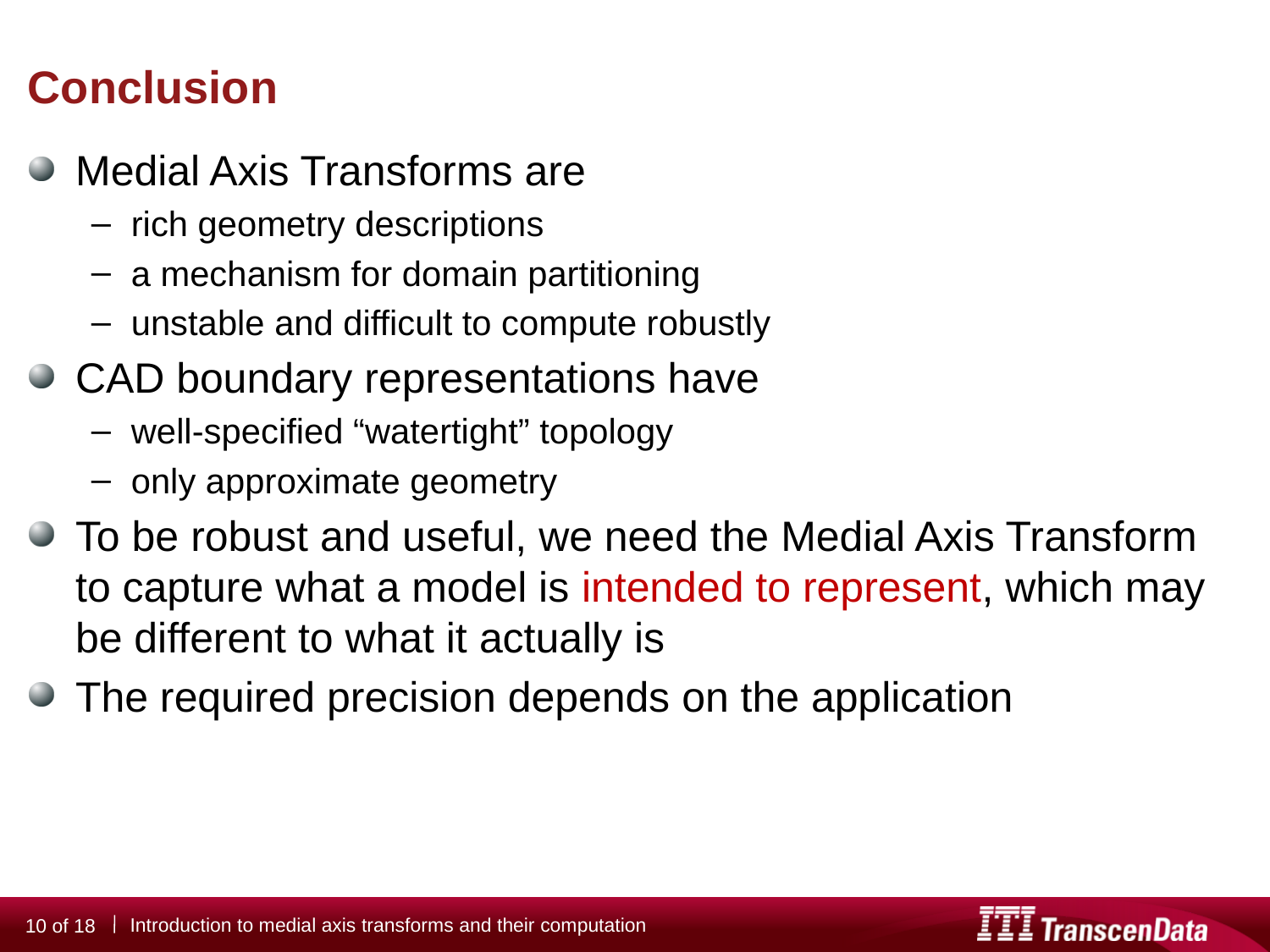

# Conclusion
Medial Axis Transforms are
rich geometry descriptions
a mechanism for domain partitioning
unstable and difficult to compute robustly
CAD boundary representations have
well-specified “watertight” topology
only approximate geometry
To be robust and useful, we need the Medial Axis Transform to capture what a model is intended to represent, which may be different to what it actually is
The required precision depends on the application